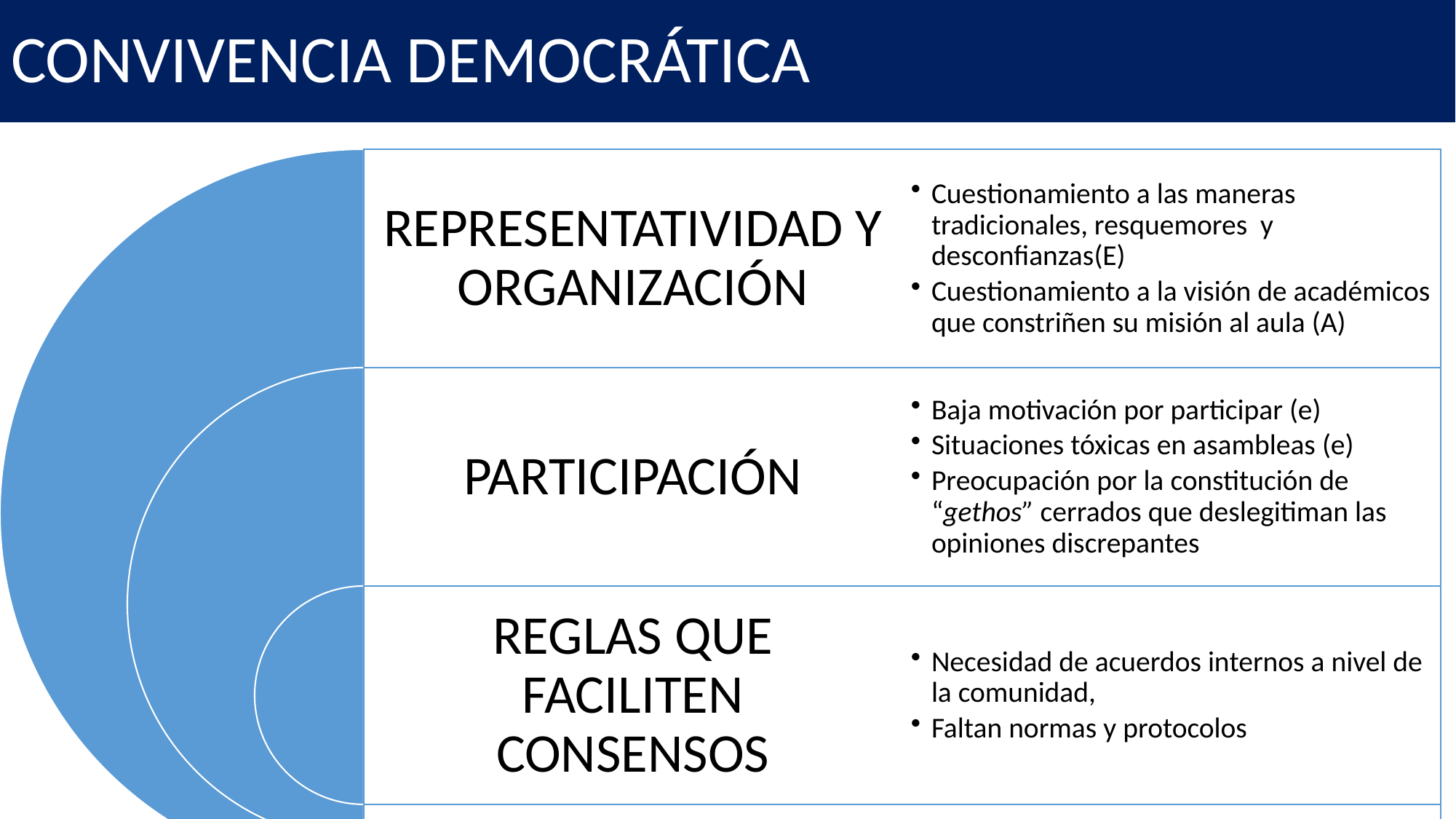

# CONVIVENCIA DEMOCRÁTICA
REPRESENTATIVIDAD Y ORGANIZACIÓN
PARTICIPACIÓN
REGLAS QUE FACILITEN CONSENSOS
Cuestionamiento a las maneras tradicionales, resquemores  y desconfianzas(E)
Cuestionamiento a la visión de académicos que constriñen su misión al aula (A)
Baja motivación por participar (e)
Situaciones tóxicas en asambleas (e)
Preocupación por la constitución de “gethos” cerrados que deslegitiman las opiniones discrepantes
Necesidad de acuerdos internos a nivel de la comunidad,
Faltan normas y protocolos